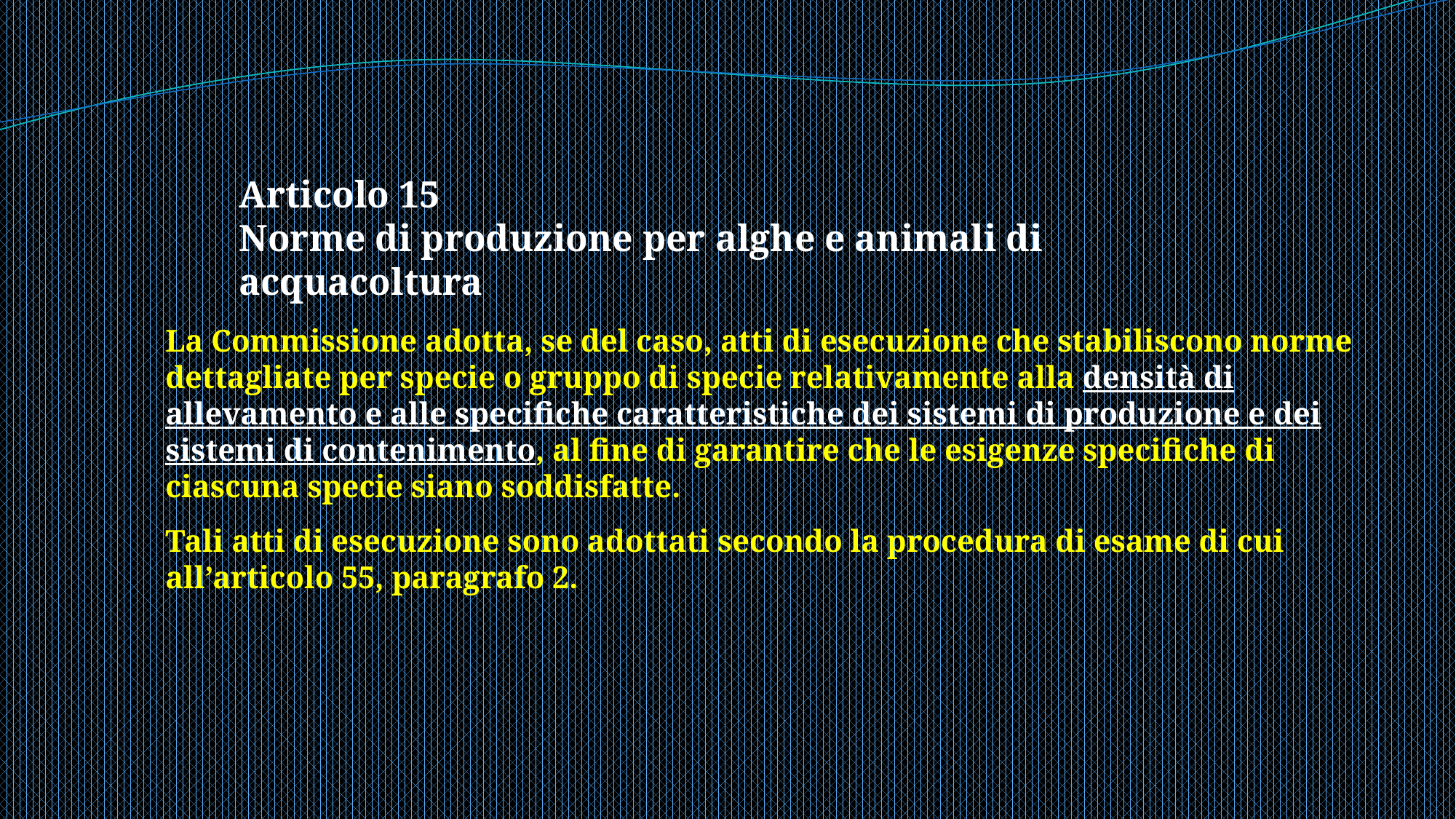

Articolo 15
Norme di produzione per alghe e animali di acquacoltura
La Commissione adotta, se del caso, atti di esecuzione che stabiliscono norme dettagliate per specie o gruppo di specie relativamente alla densità di allevamento e alle specifiche caratteristiche dei sistemi di produzione e dei sistemi di contenimento, al fine di garantire che le esigenze specifiche di ciascuna specie siano soddisfatte.
Tali atti di esecuzione sono adottati secondo la procedura di esame di cui all’articolo 55, paragrafo 2.